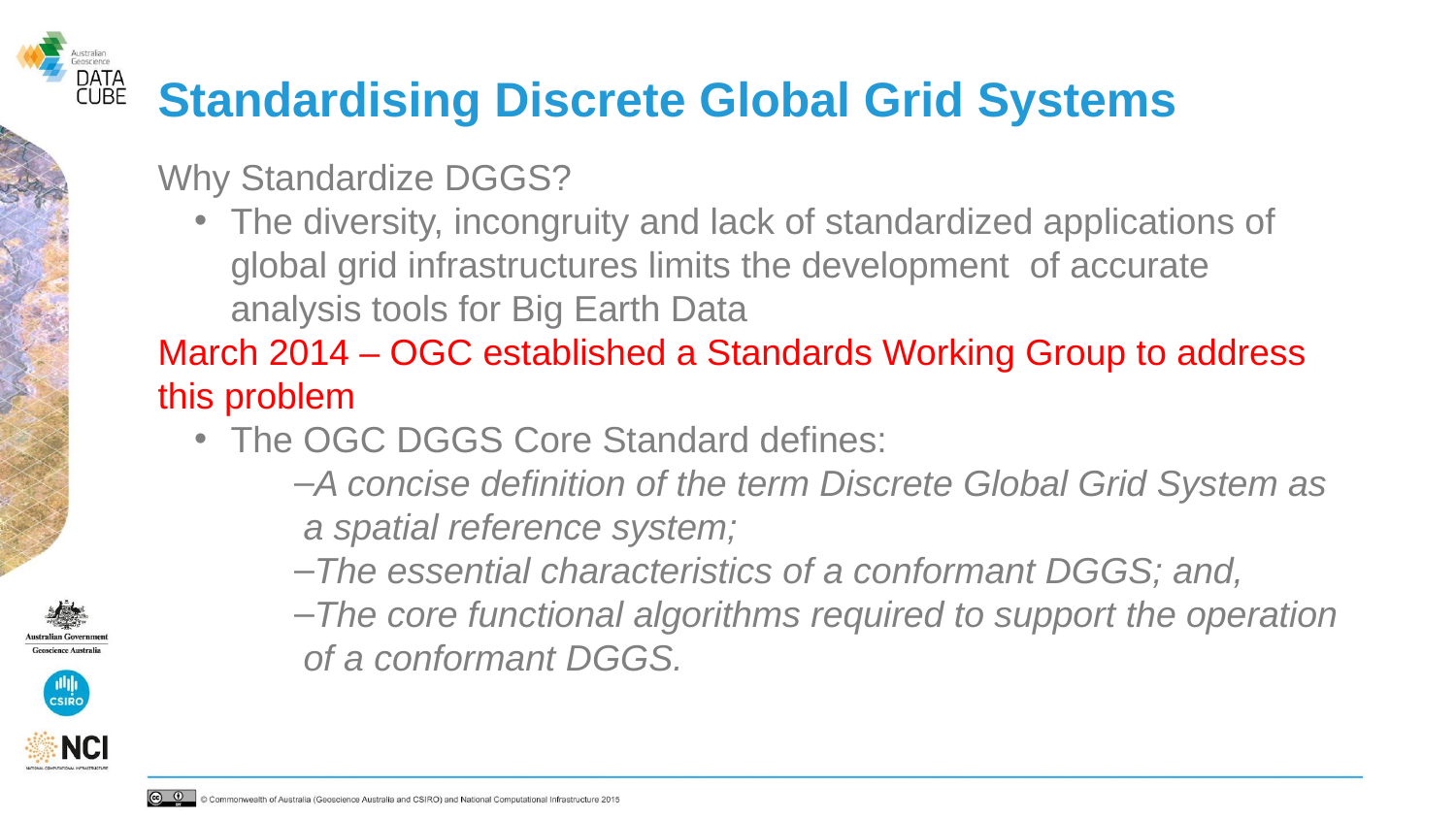

# Standardising Discrete Global Grid Systems
Why Standardize DGGS?
The diversity, incongruity and lack of standardized applications of global grid infrastructures limits the development  of accurate analysis tools for Big Earth Data
March 2014 – OGC established a Standards Working Group to address this problem
The OGC DGGS Core Standard defines:
A concise definition of the term Discrete Global Grid System as a spatial reference system;
The essential characteristics of a conformant DGGS; and,
The core functional algorithms required to support the operation of a conformant DGGS.